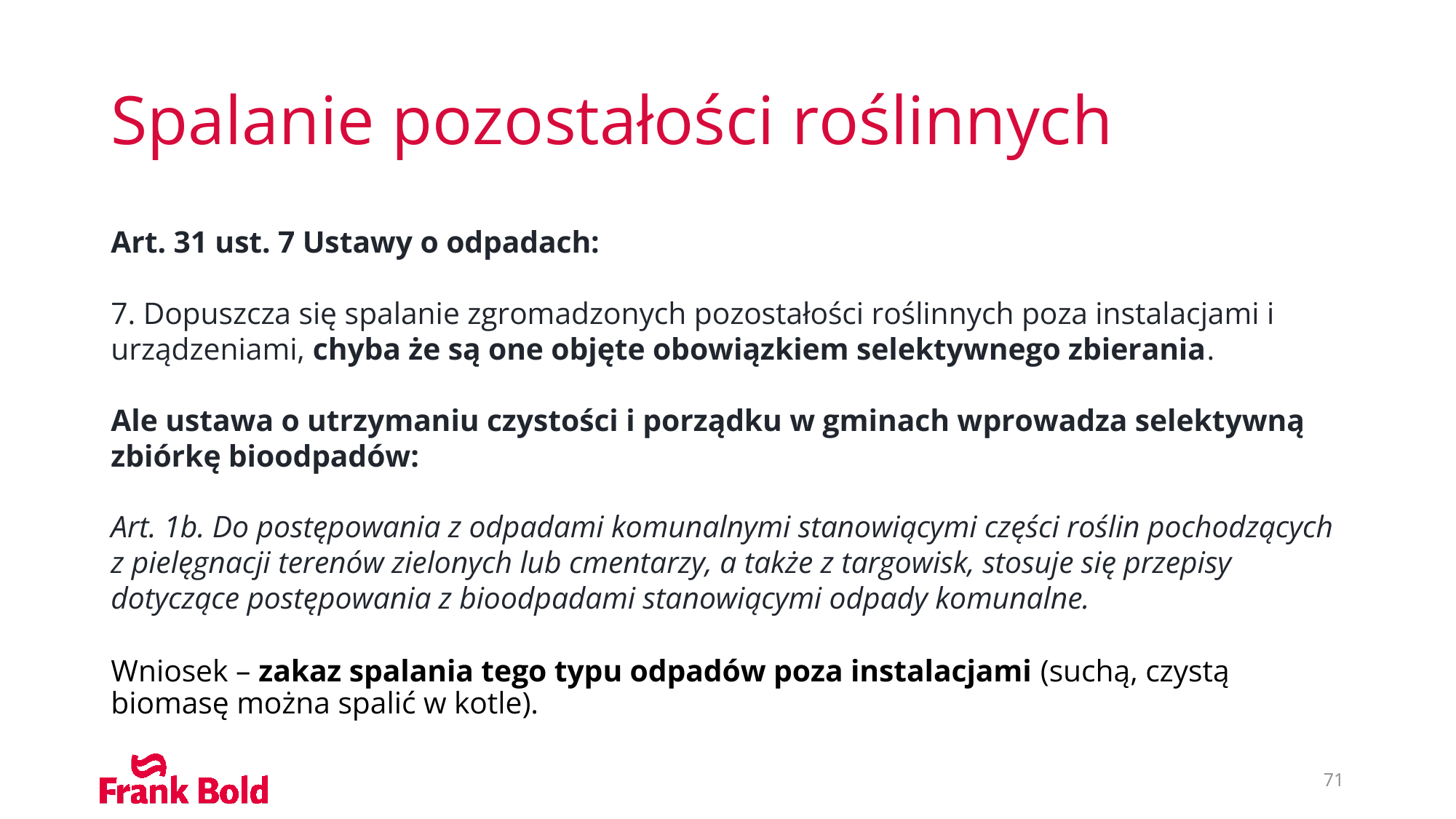

# Spalanie pozostałości roślinnych
Art. 31 ust. 7 Ustawy o odpadach:

7. Dopuszcza się spalanie zgromadzonych pozostałości roślinnych poza instalacjami i urządzeniami, chyba że są one objęte obowiązkiem selektywnego zbierania.

Ale ustawa o utrzymaniu czystości i porządku w gminach wprowadza selektywną zbiórkę bioodpadów:

Art. 1b. Do postępowania z odpadami komunalnymi stanowiącymi części roślin pochodzących z pielęgnacji terenów zielonych lub cmentarzy, a także z targowisk, stosuje się przepisy dotyczące postępowania z bioodpadami stanowiącymi odpady komunalne.

Wniosek – zakaz spalania tego typu odpadów poza instalacjami (suchą, czystą biomasę można spalić w kotle).

71